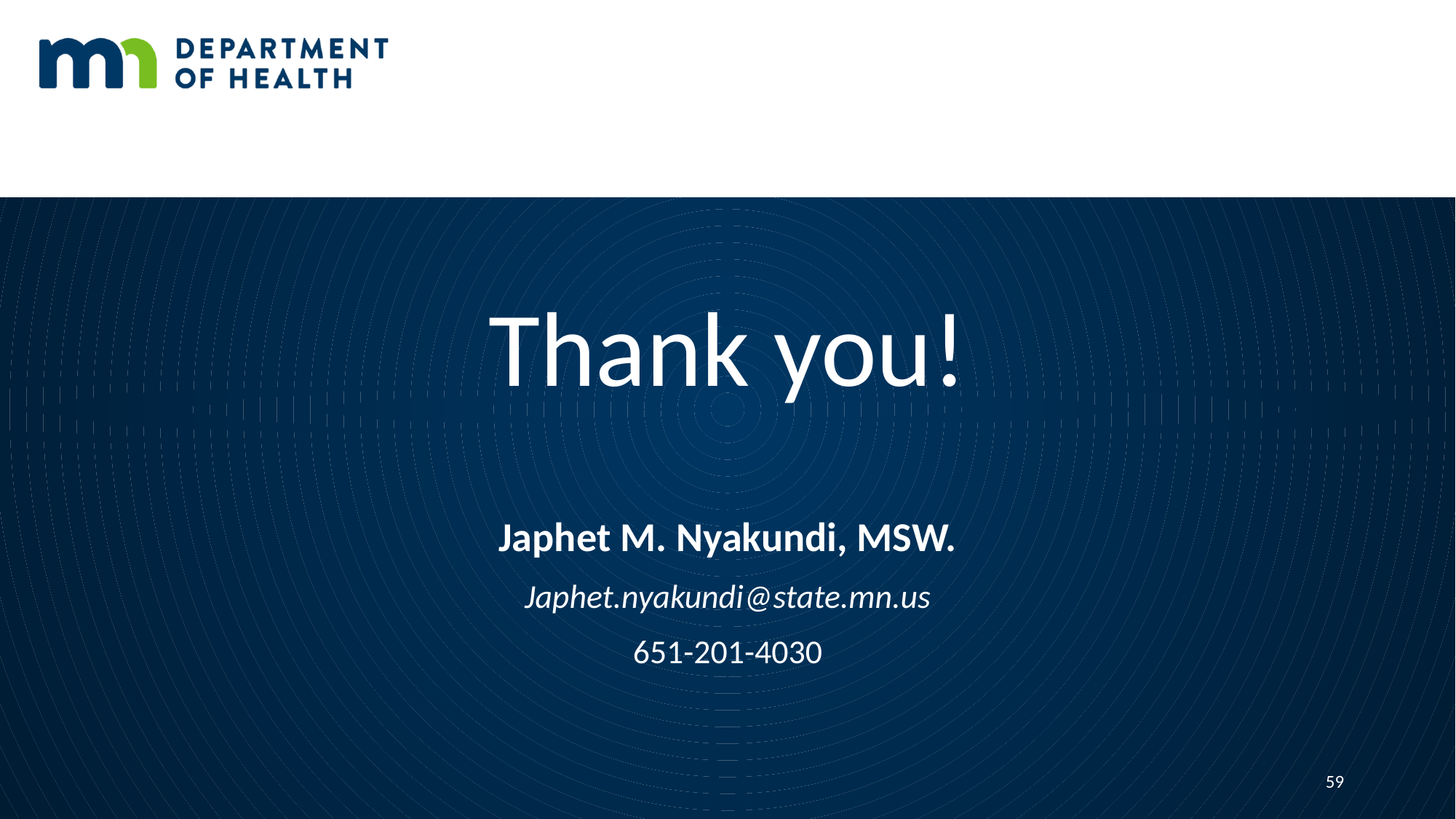

# Thank you!
Japhet M. Nyakundi, MSW.
Japhet.nyakundi@state.mn.us
651-201-4030
59